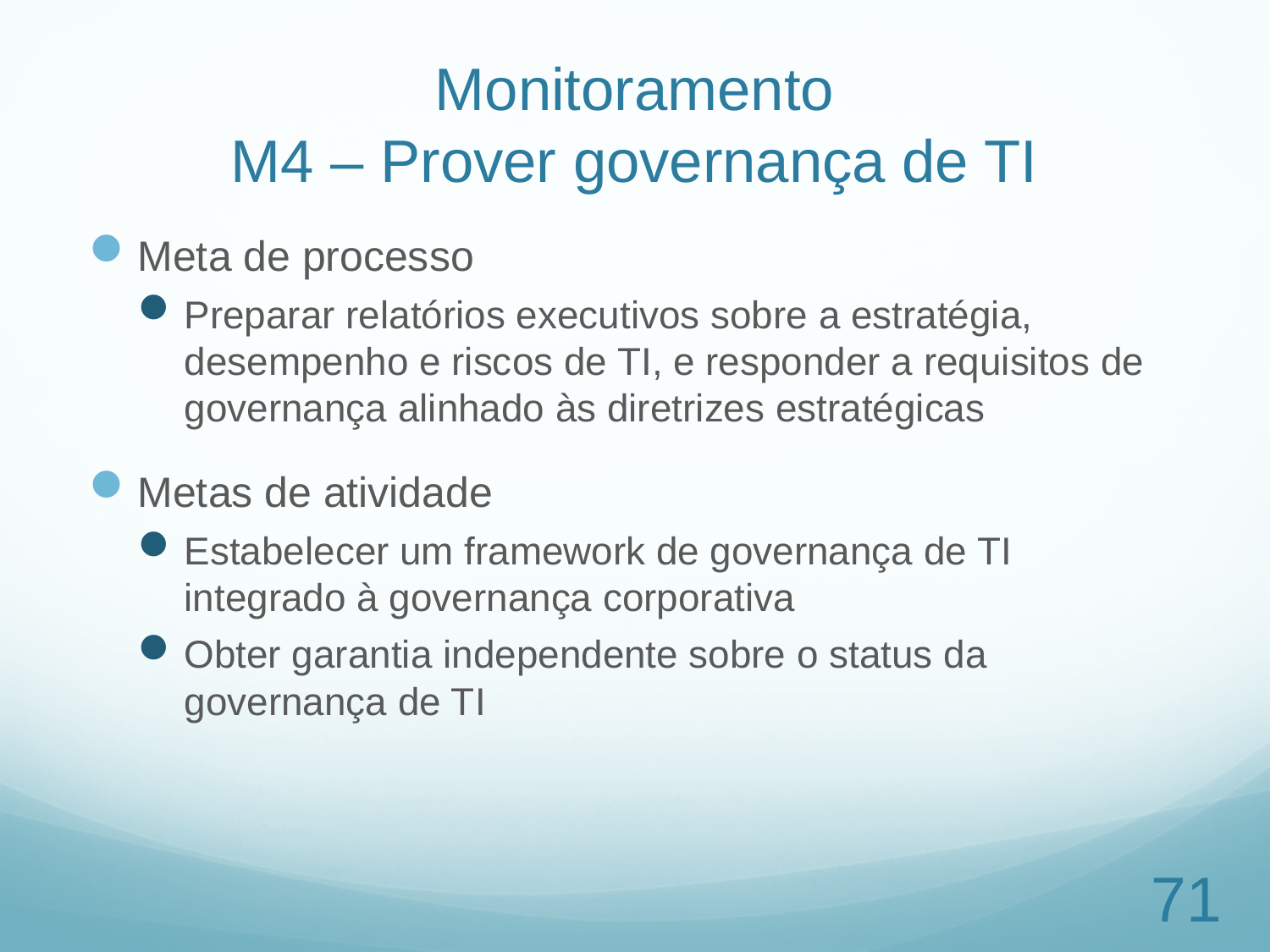

# Monitoramento M4 – Prover governança de TI
Meta de processo
Preparar relatórios executivos sobre a estratégia, desempenho e riscos de TI, e responder a requisitos de governança alinhado às diretrizes estratégicas
Metas de atividade
Estabelecer um framework de governança de TI integrado à governança corporativa
Obter garantia independente sobre o status da governança de TI
71